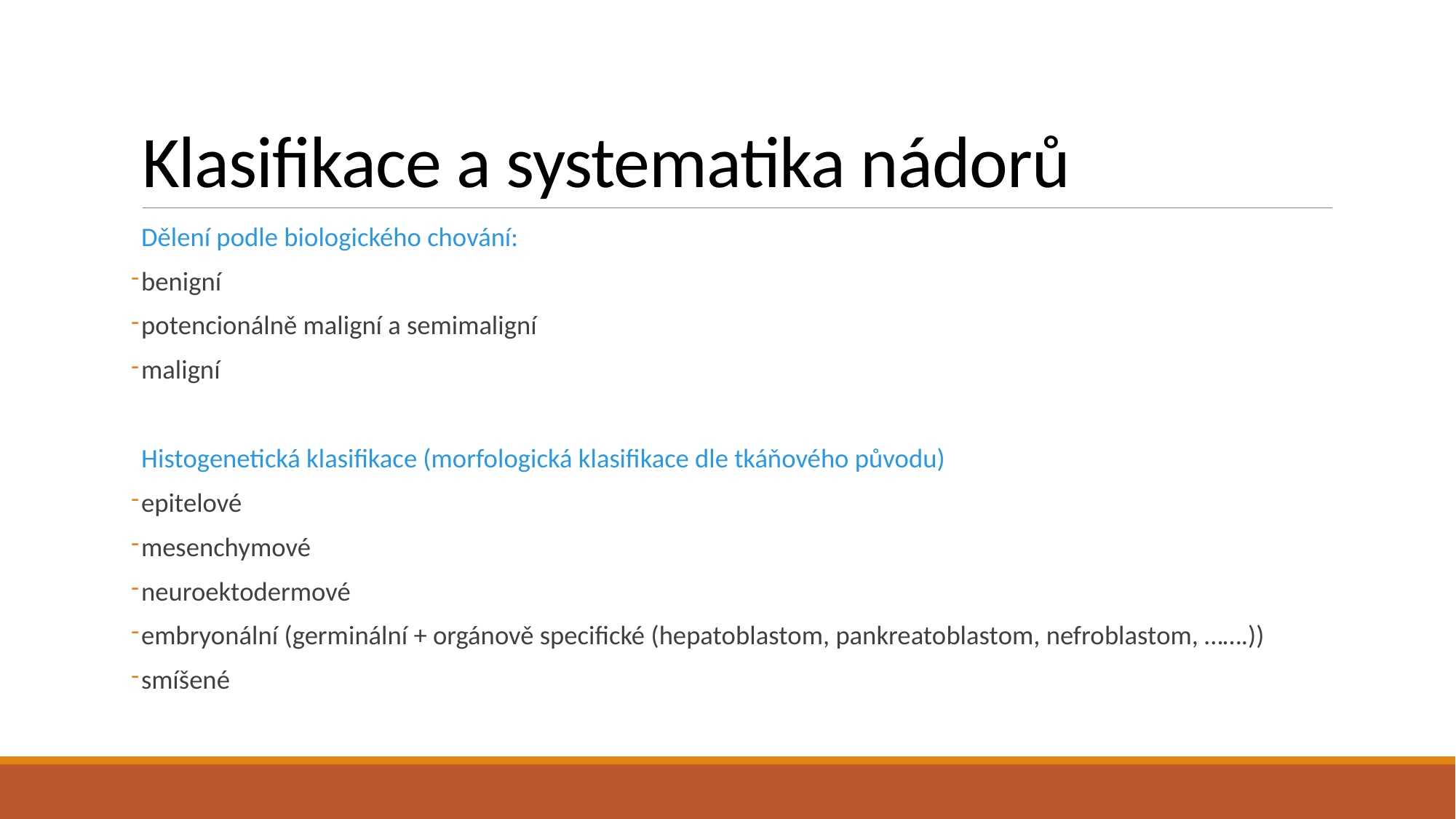

# Klasifikace a systematika nádorů
Dělení podle biologického chování:
benigní
potencionálně maligní a semimaligní
maligní

Histogenetická klasifikace (morfologická klasifikace dle tkáňového původu)
epitelové
mesenchymové
neuroektodermové
embryonální (germinální + orgánově specifické (hepatoblastom, pankreatoblastom, nefroblastom, …….))
smíšené